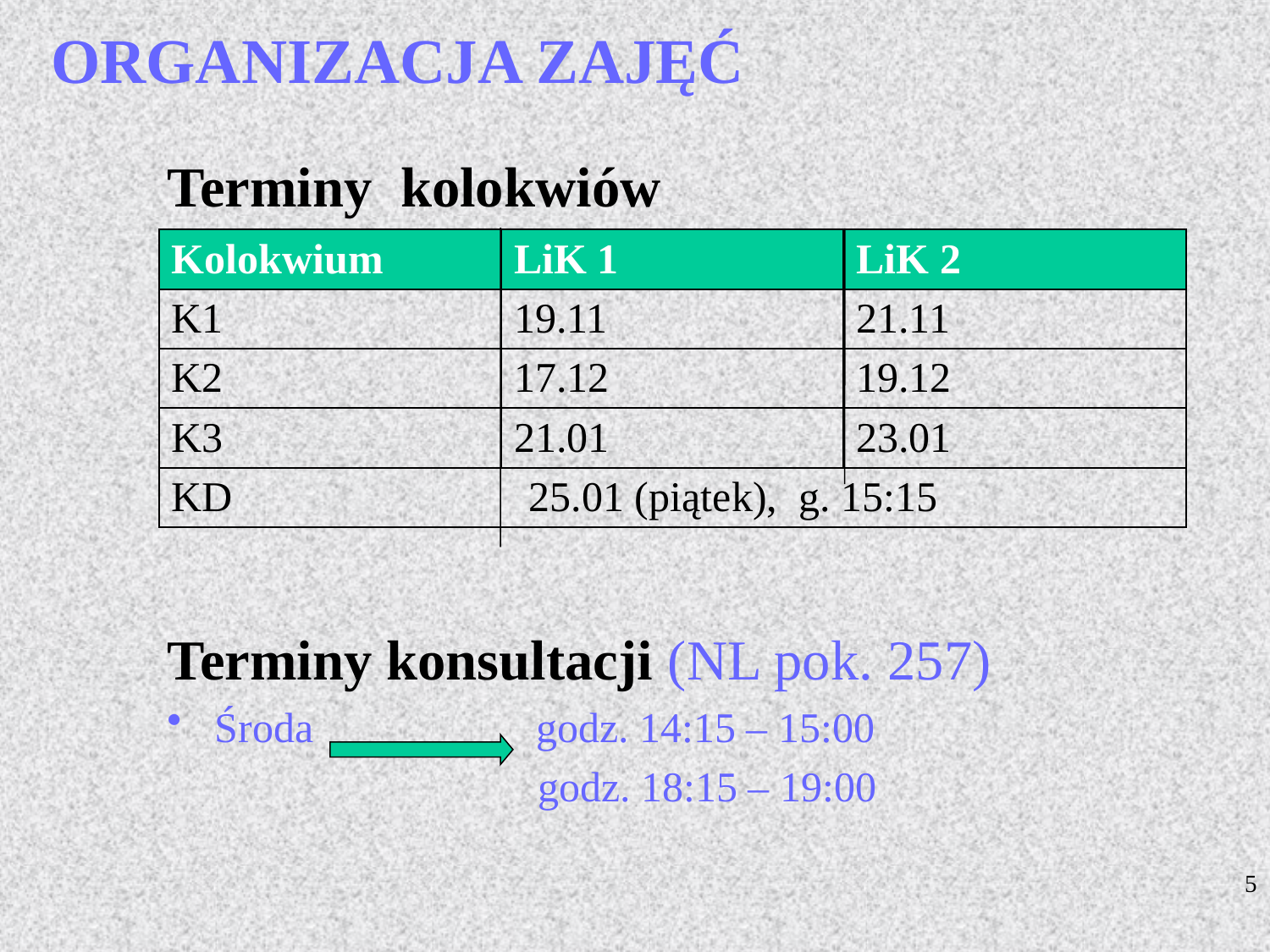

# ORGANIZACJA ZAJĘĆ

Terminy  kolokwiów

Terminy konsultacji (NL pok. 257)
Środa                     godz. 14:15 – 15:00
                                   godz. 18:15 – 19:00

| Kolokwium | LiK 1 | LiK 2 |
| --- | --- | --- |
| K1 | 19.11 | 21.11 |
| K2 | 17.12 | 19.12 |
| K3 | 21.01 | 23.01 |
| KD 25.01 (piątek), g. 15:15 |  |  |

5